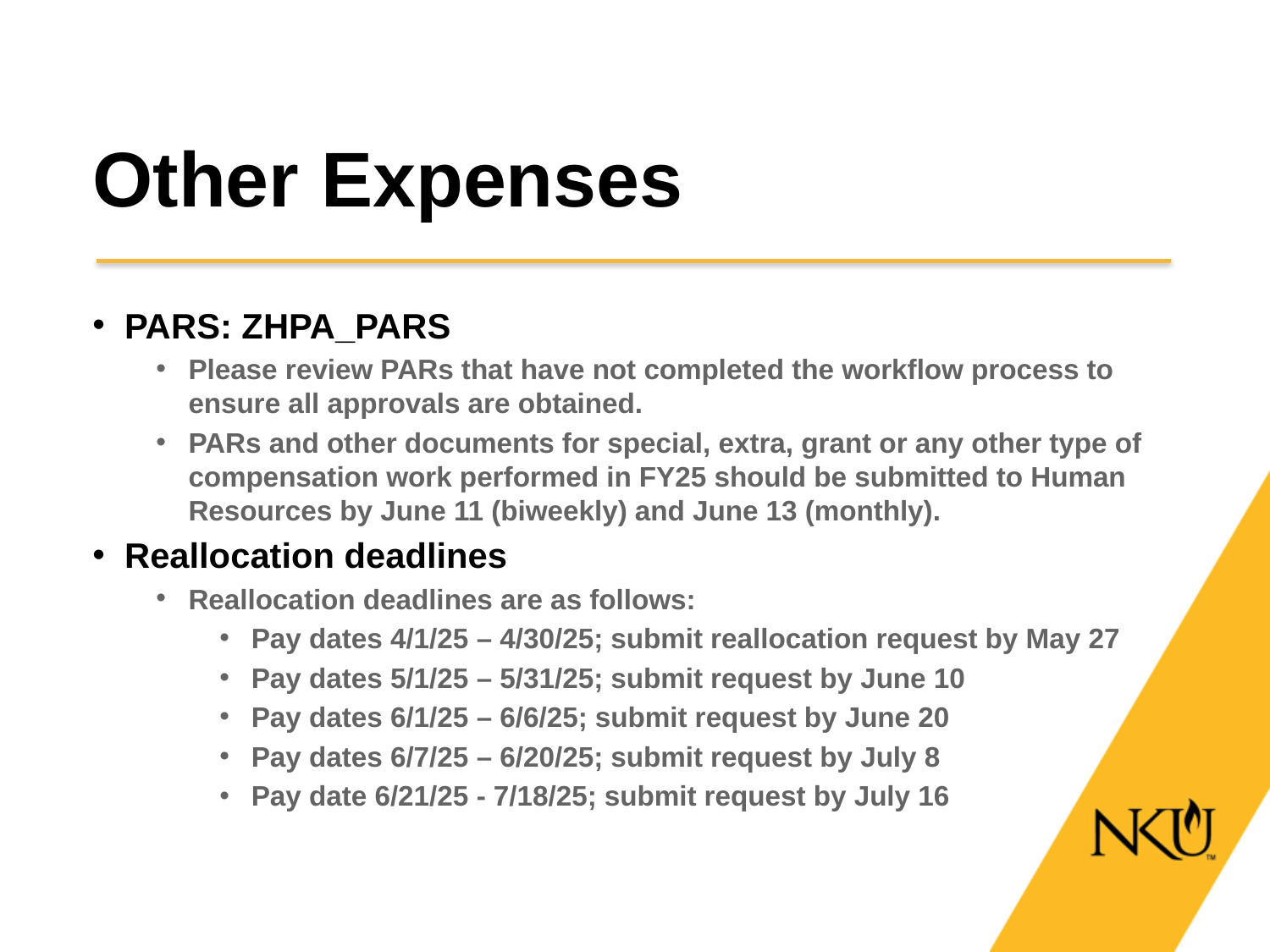

# Other Expenses
PARS: ZHPA_PARS
Please review PARs that have not completed the workflow process to ensure all approvals are obtained.
PARs and other documents for special, extra, grant or any other type of compensation work performed in FY25 should be submitted to Human Resources by June 11 (biweekly) and June 13 (monthly).
Reallocation deadlines
Reallocation deadlines are as follows:
Pay dates 4/1/25 – 4/30/25; submit reallocation request by May 27
Pay dates 5/1/25 – 5/31/25; submit request by June 10
Pay dates 6/1/25 – 6/6/25; submit request by June 20
Pay dates 6/7/25 – 6/20/25; submit request by July 8
Pay date 6/21/25 - 7/18/25; submit request by July 16